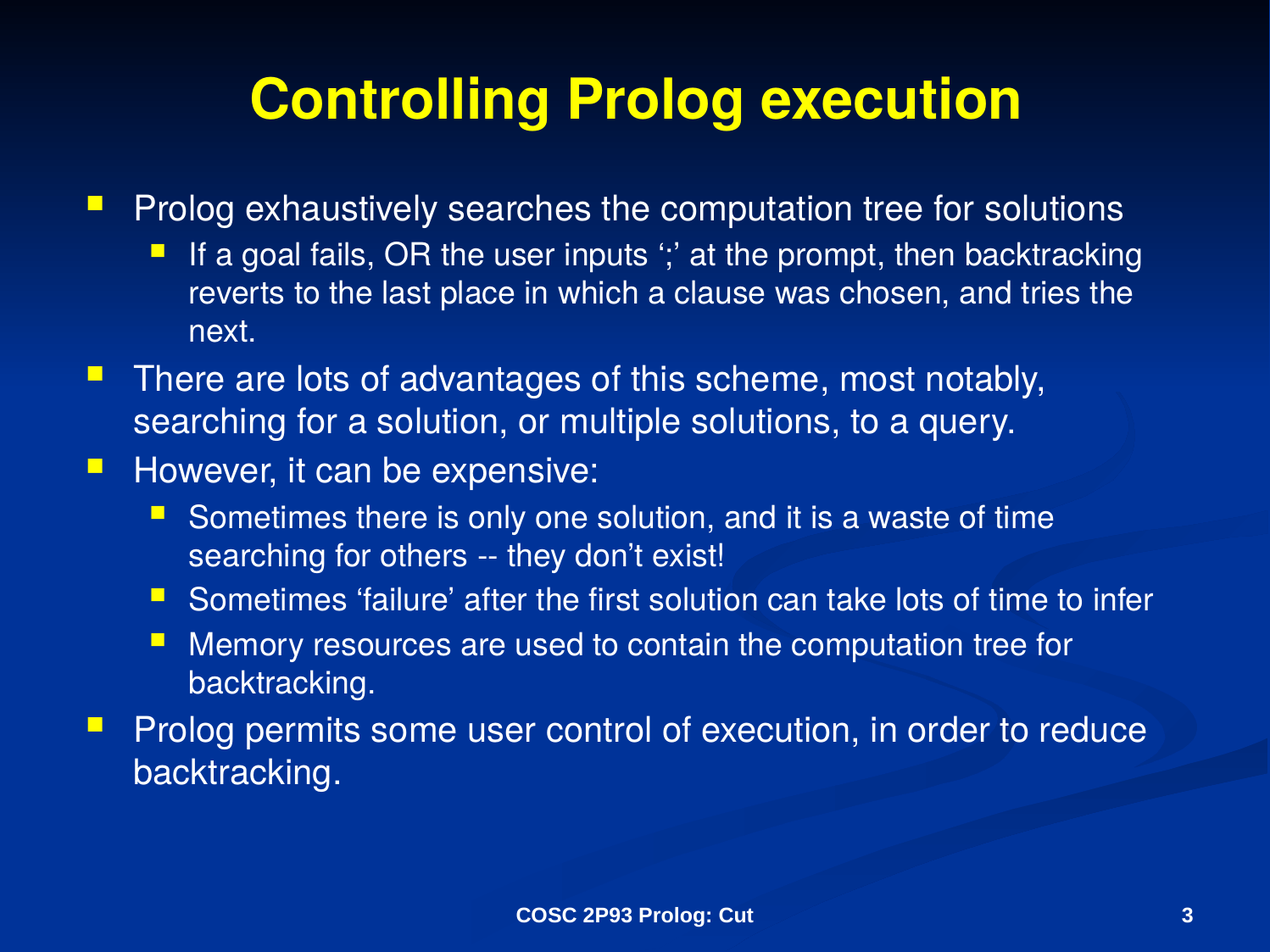

# Controlling Prolog execution
Prolog exhaustively searches the computation tree for solutions
If a goal fails, OR the user inputs ‘;’ at the prompt, then backtracking reverts to the last place in which a clause was chosen, and tries the next.
There are lots of advantages of this scheme, most notably, searching for a solution, or multiple solutions, to a query.
However, it can be expensive:
Sometimes there is only one solution, and it is a waste of time searching for others -- they don’t exist!
Sometimes ‘failure’ after the first solution can take lots of time to infer
Memory resources are used to contain the computation tree for backtracking.
Prolog permits some user control of execution, in order to reduce backtracking.
COSC 2P93 Prolog: Cut
3